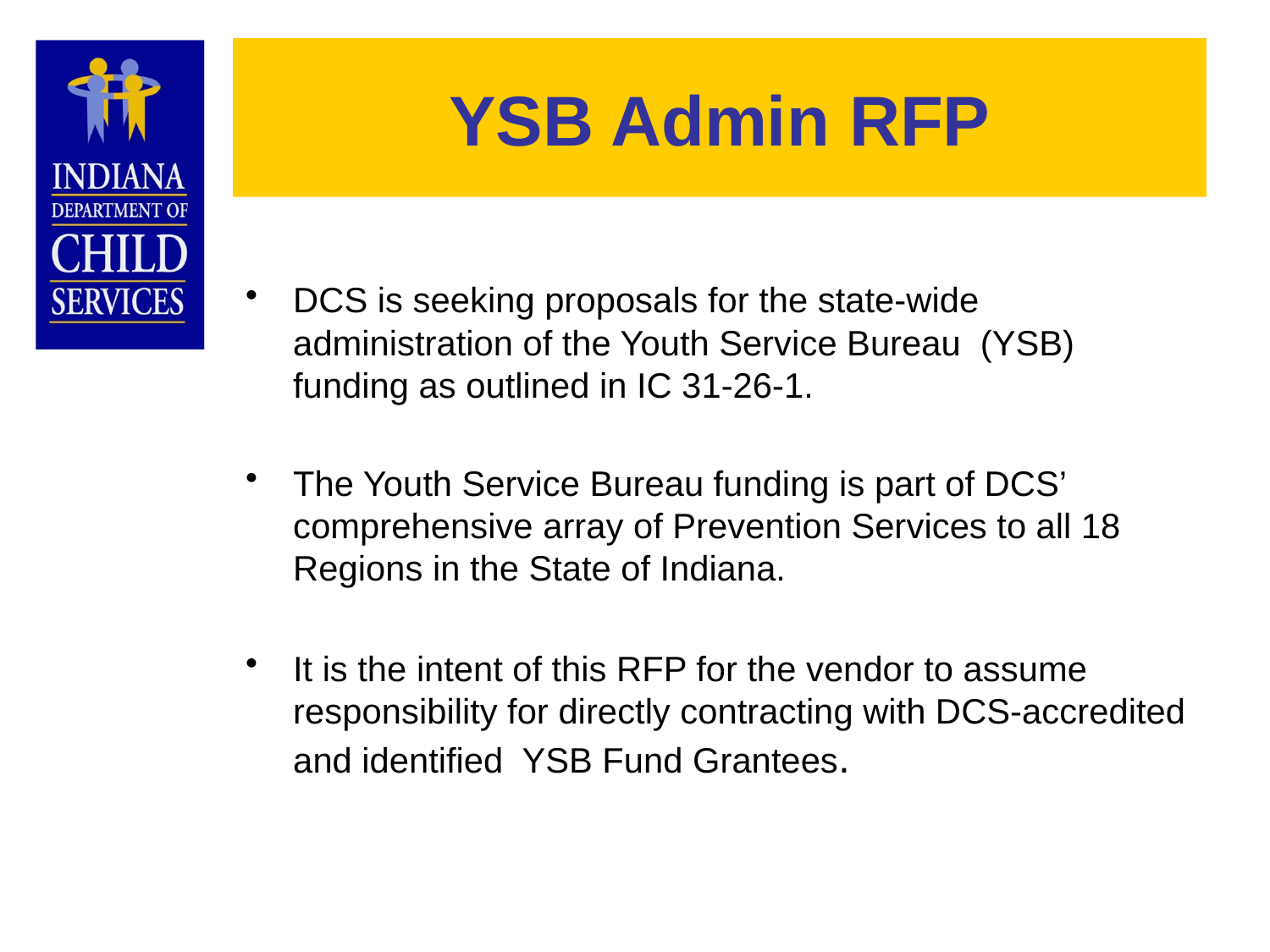

# YSB Admin RFP

DCS is seeking proposals for the state-wide administration of the Youth Service Bureau  (YSB) funding as outlined in IC 31-26-1.

The Youth Service Bureau funding is part of DCS’ comprehensive array of Prevention Services to all 18 Regions in the State of Indiana.

It is the intent of this RFP for the vendor to assume responsibility for directly contracting with DCS-accredited and identified  YSB Fund Grantees.